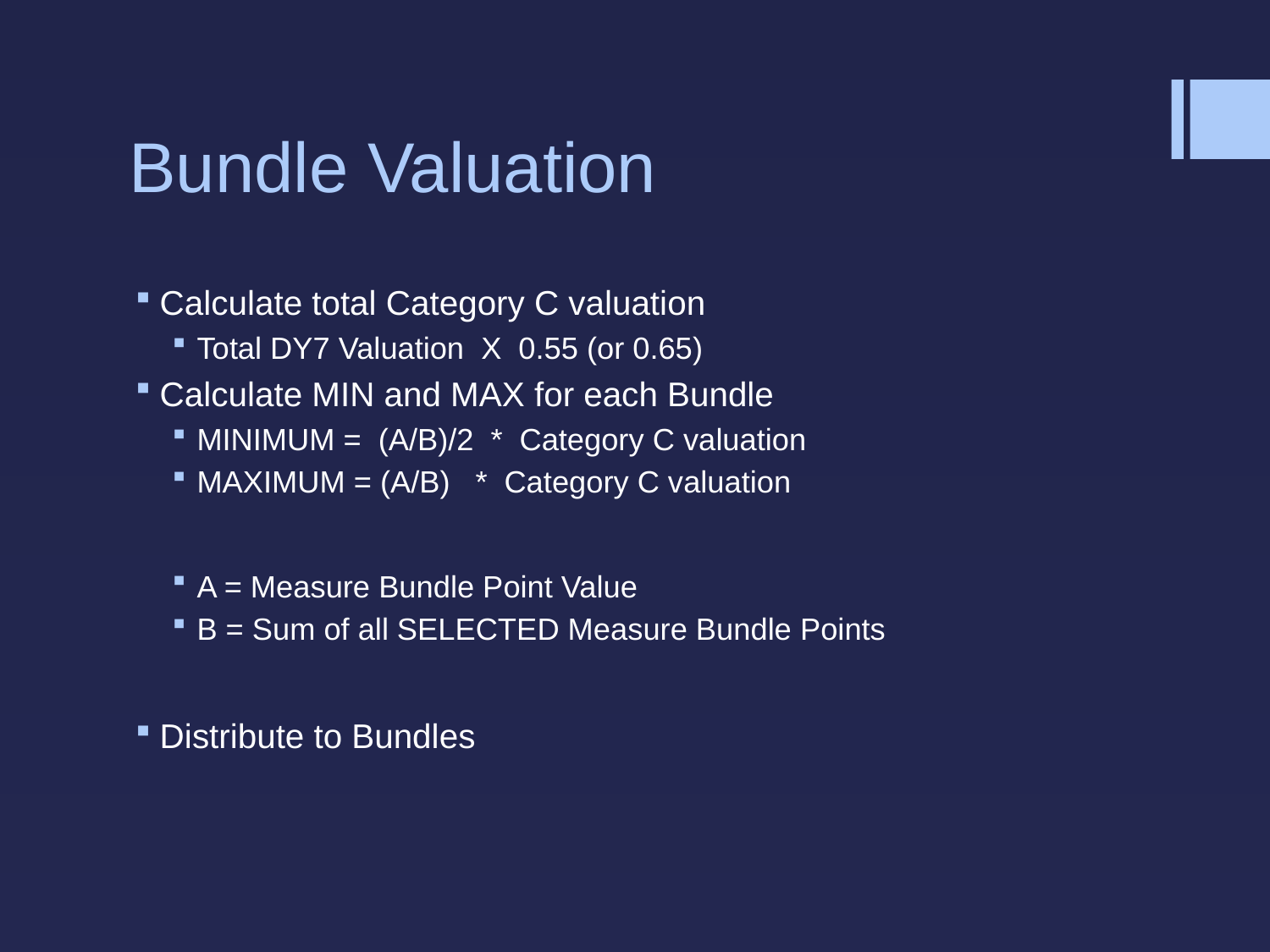

# Bundle Valuation
Calculate total Category C valuation
Total DY7 Valuation  X  0.55 (or 0.65)
Calculate MIN and MAX for each Bundle
MINIMUM =  (A/B)/2  *  Category C valuation
MAXIMUM = (A/B)   *  Category C valuation

A = Measure Bundle Point Value
B = Sum of all SELECTED Measure Bundle Points

Distribute to Bundles